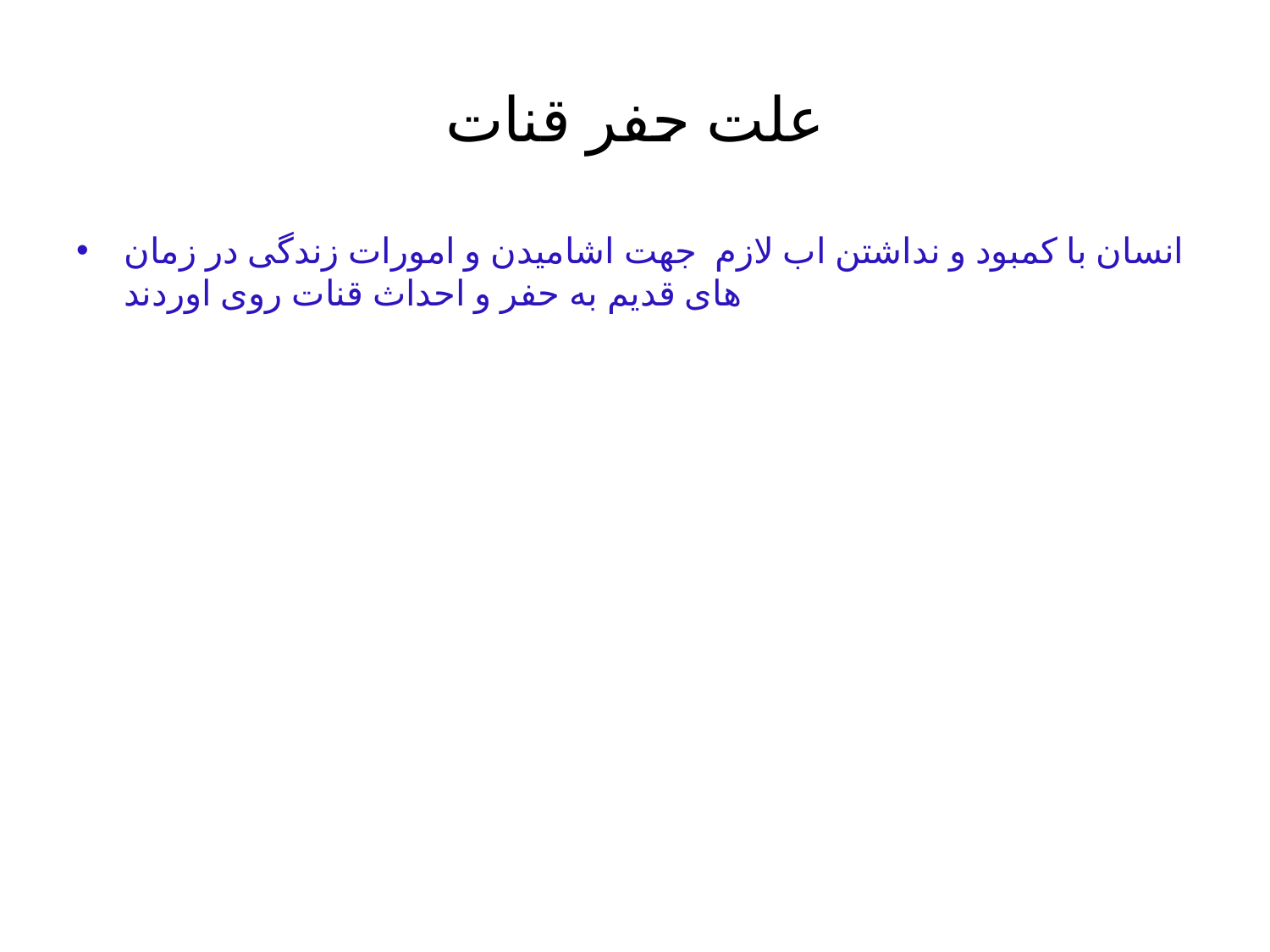

# علت حفر قنات
انسان با کمبود و نداشتن اب لازم  جهت اشامیدن و امورات زندگی در زمان های قدیم به حفر و احداث قنات روی اوردند